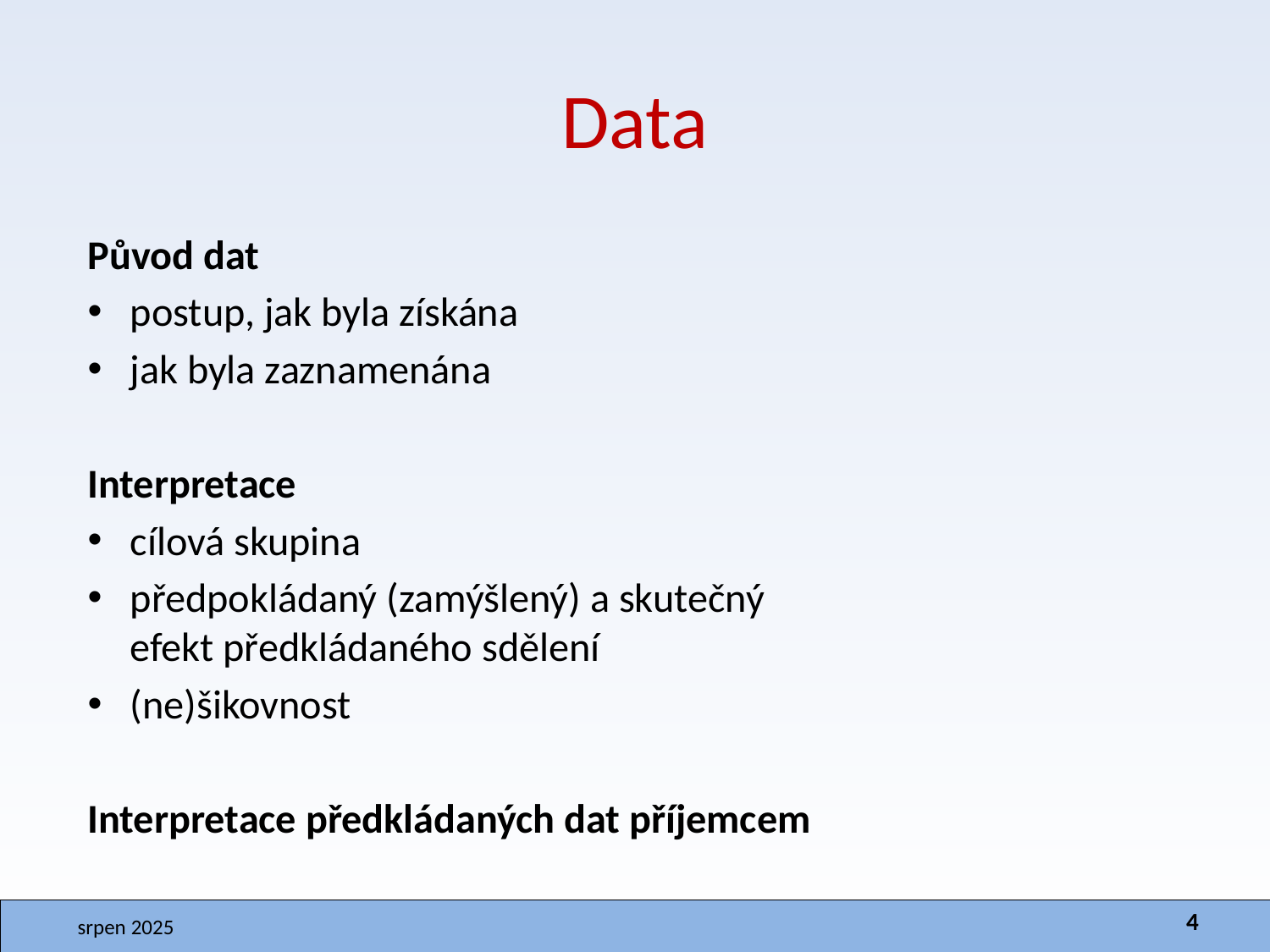

# Data
Původ dat
postup, jak byla získána
jak byla zaznamenána

Interpretace
cílová skupina
předpokládaný (zamýšlený) a skutečný
efekt předkládaného sdělení
(ne)šikovnost

Interpretace předkládaných dat příjemcem